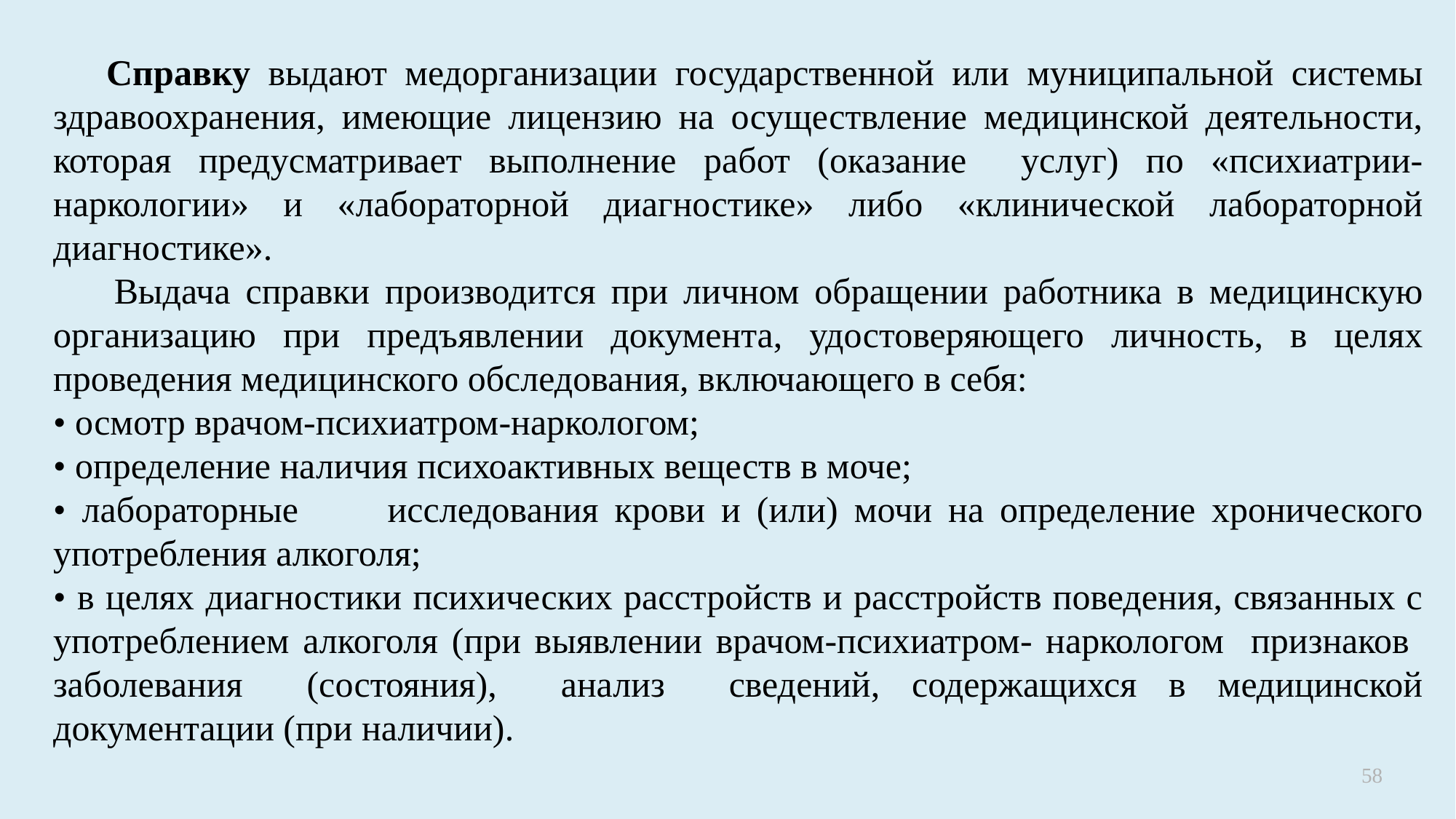

Справку выдают медорганизации государственной или муниципальной системы здравоохранения, имеющие лицензию на осуществление медицинской деятельности, которая предусматривает выполнение работ (оказание  услуг) по «психиатрии-наркологии» и «лабораторной диагностике» либо «клинической лабораторной диагностике».
    Выдача справки производится при личном обращении работника в медицинскую организацию при предъявлении документа, удостоверяющего личность, в целях проведения медицинского обследования, включающего в себя:
• осмотр врачом-психиатром-наркологом;
• определение наличия психоактивных веществ в моче;
• лабораторные	исследования крови и (или) мочи на определение хронического употребления алкоголя;
• в целях диагностики психических расстройств и расстройств поведения, связанных с употреблением алкоголя (при выявлении врачом-психиатром- наркологом  признаков  заболевания  (состояния),  анализ  сведений, содержащихся в медицинской документации (при наличии).

58